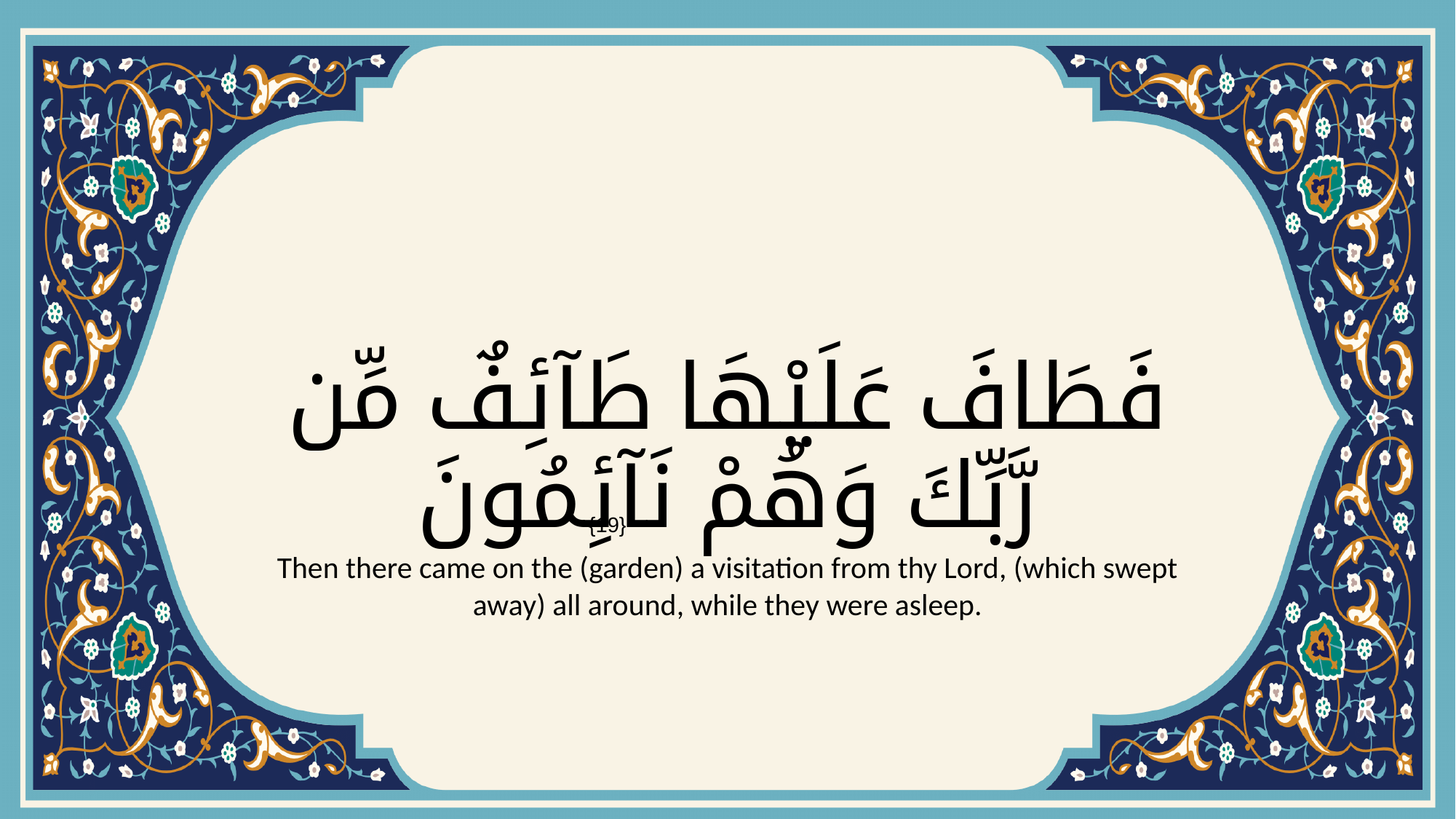

# فَطَافَ عَلَيْهَا طَآئِفٌ مِّن رَّبِّكَ وَهُمْ نَآئِمُونَ
{19}
Then there came on the (garden) a visitation from thy Lord, (which swept away) all around, while they were asleep.